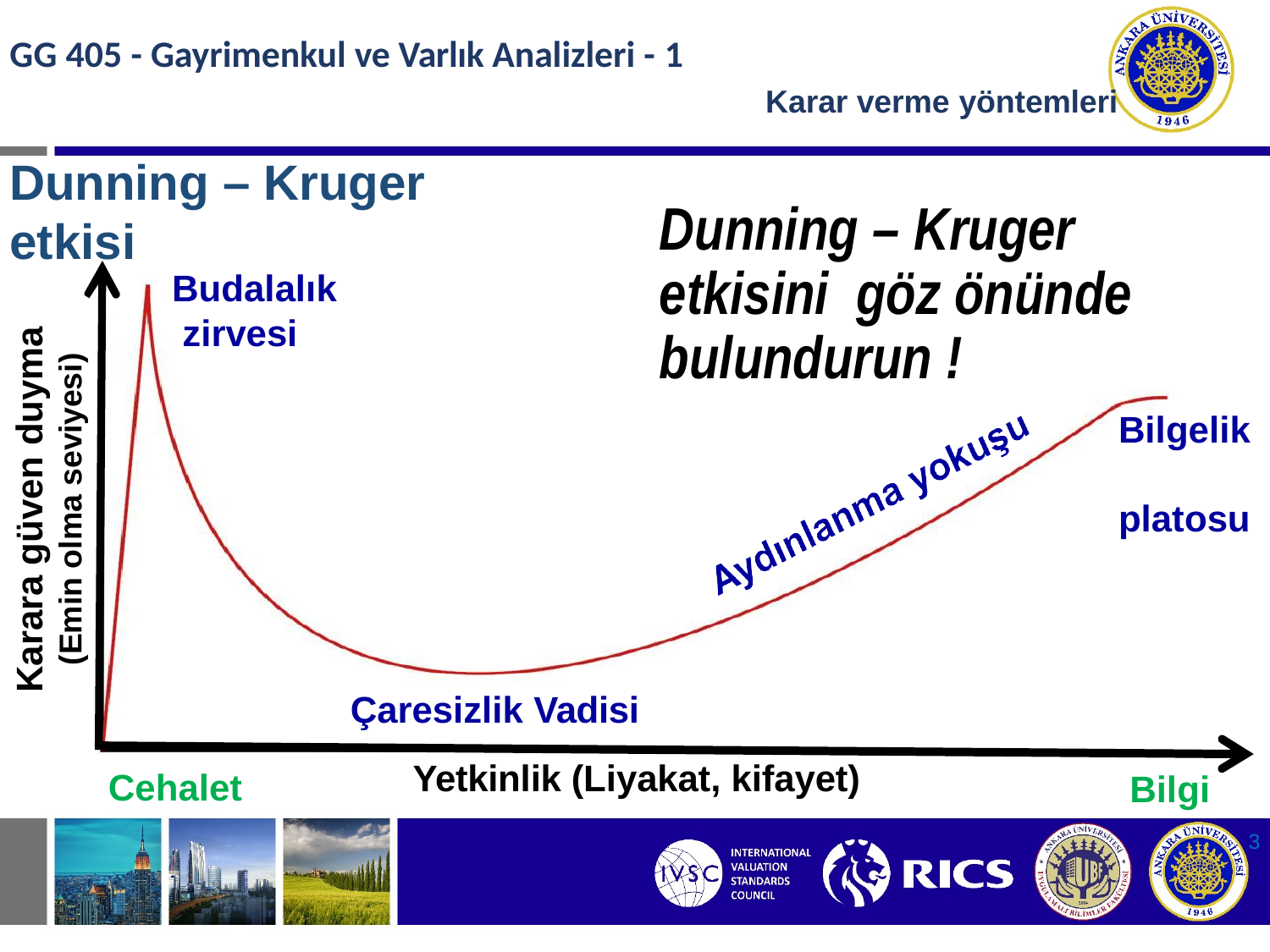

GG 405 - Gayrimenkul ve Varlık Analizleri - 1
Karar verme yöntemleri
Dunning – Kruger etkisi
Dunning – Kruger etkisini  göz önünde bulundurun !

Budalalık  zirvesi

Karara güven duyma
(Emin olma seviyesi)

Bilgelik  platosu
Çaresizlik Vadisi
Yetkinlik (Liyakat, kifayet)
Cehalet
Bilgi
3